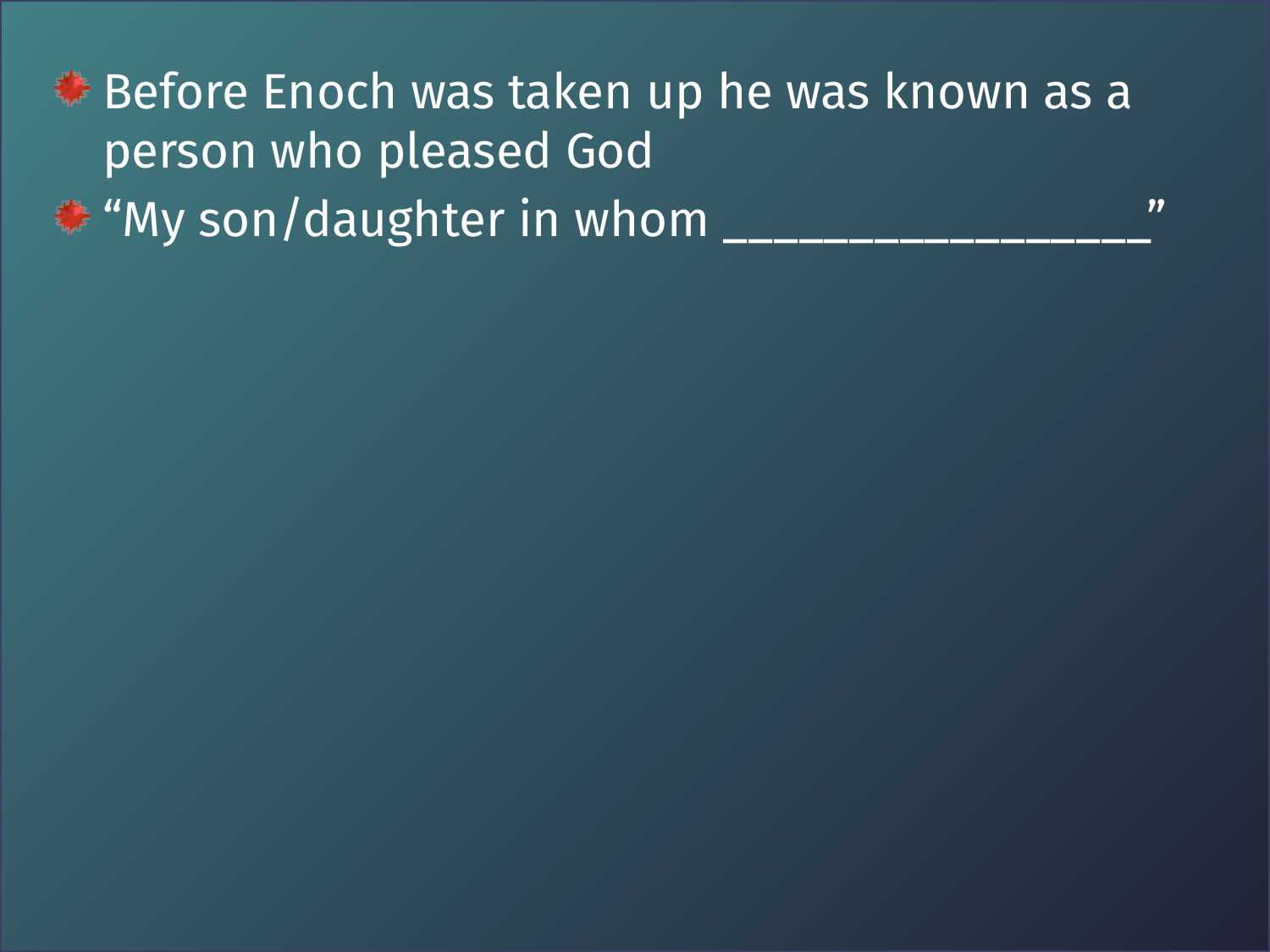

Before Enoch was taken up he was known as a person who pleased God
“My son/daughter in whom _________________”